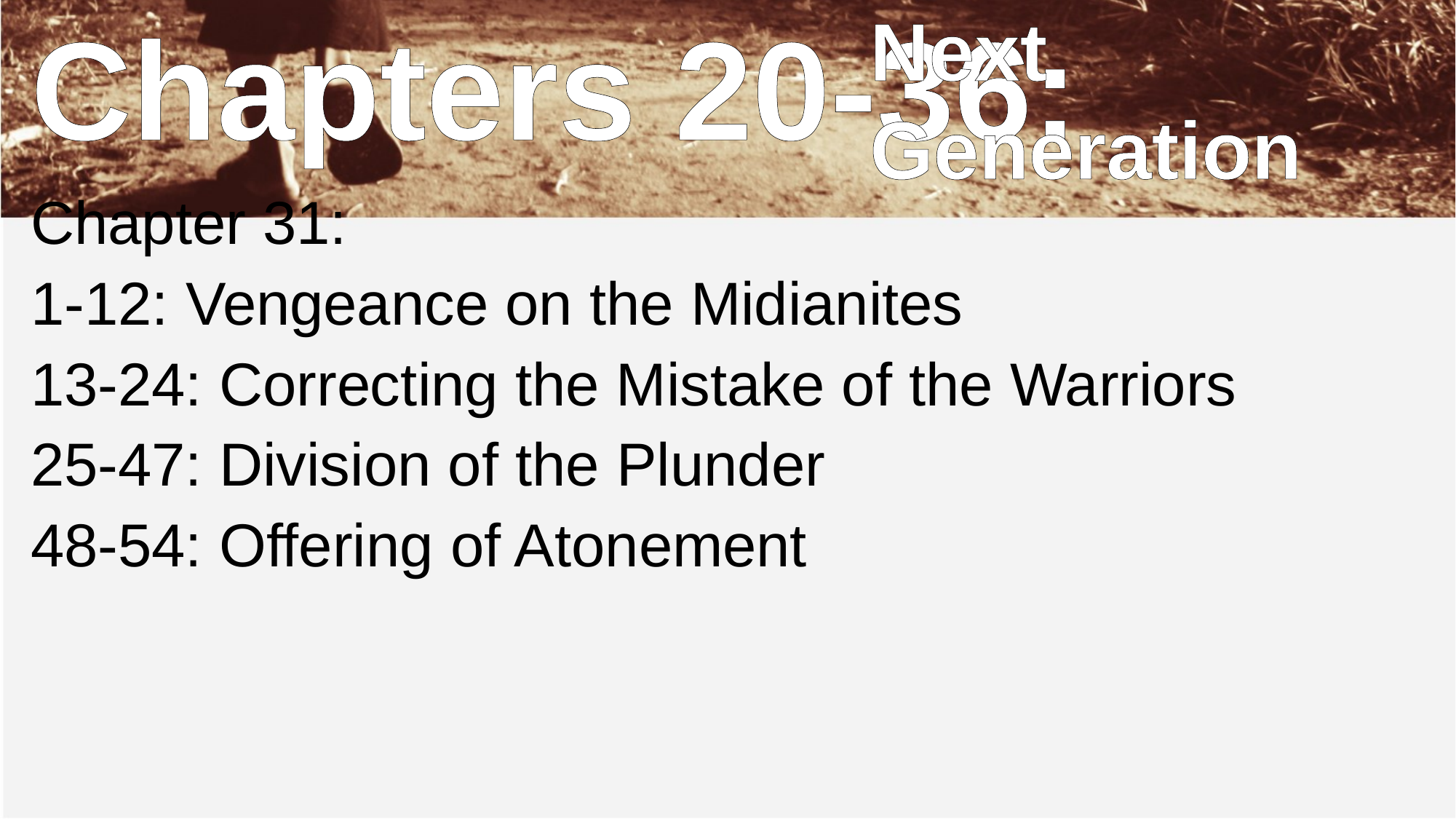

Next
Generation
# Chapters 20-36:
Chapter 31:
1-12: Vengeance on the Midianites
13-24: Correcting the Mistake of the Warriors
25-47: Division of the Plunder
48-54: Offering of Atonement